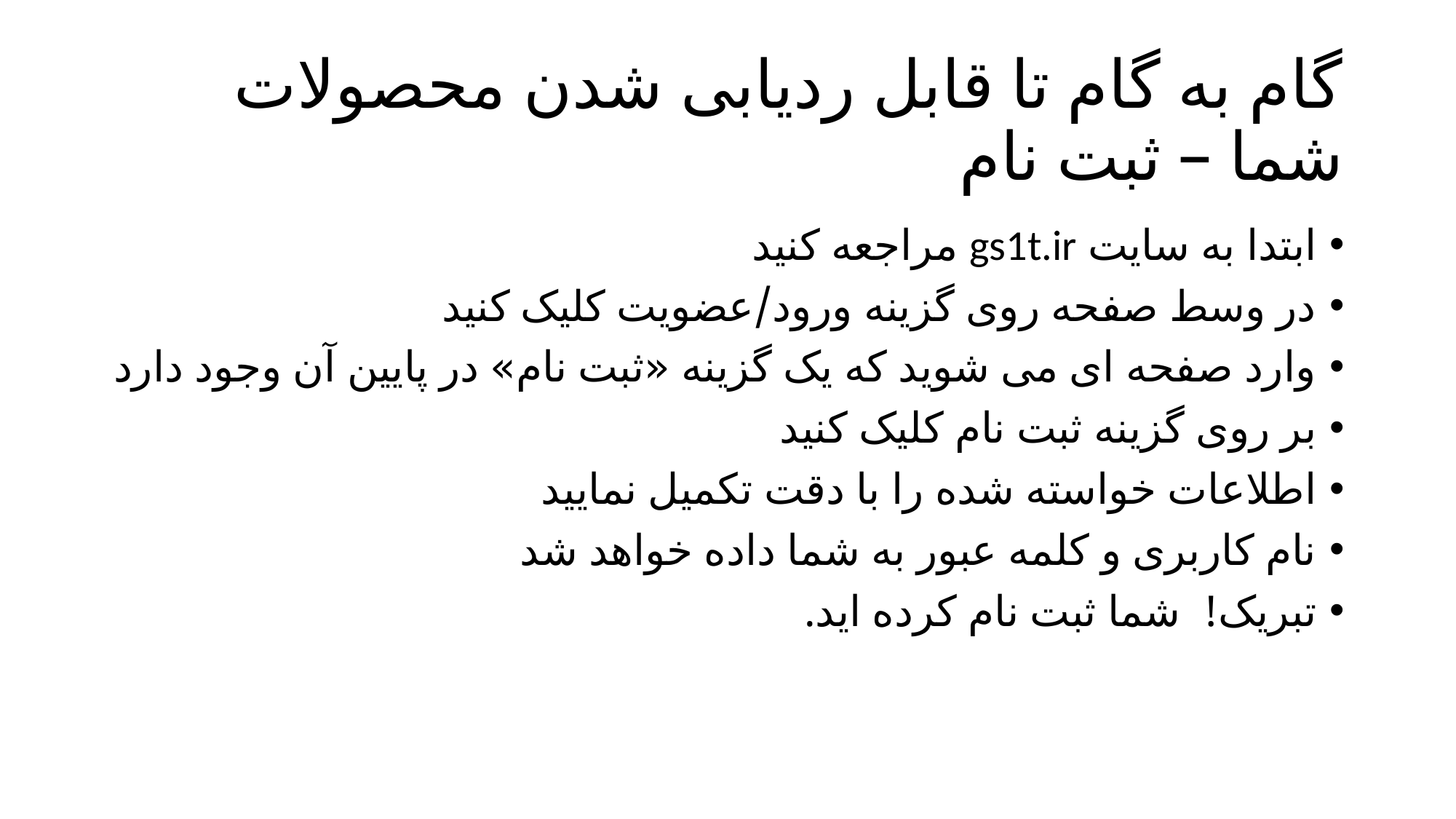

# گام به گام تا قابل ردیابی شدن محصولات شما – ثبت نام
ابتدا به سایت gs1t.ir مراجعه کنید
در وسط صفحه روی گزینه ورود/عضویت کلیک کنید
وارد صفحه ای می شوید که یک گزینه «ثبت نام» در پایین آن وجود دارد
بر روی گزینه ثبت نام کلیک کنید
اطلاعات خواسته شده را با دقت تکمیل نمایید
نام کاربری و کلمه عبور به شما داده خواهد شد
تبریک!  شما ثبت نام کرده اید.